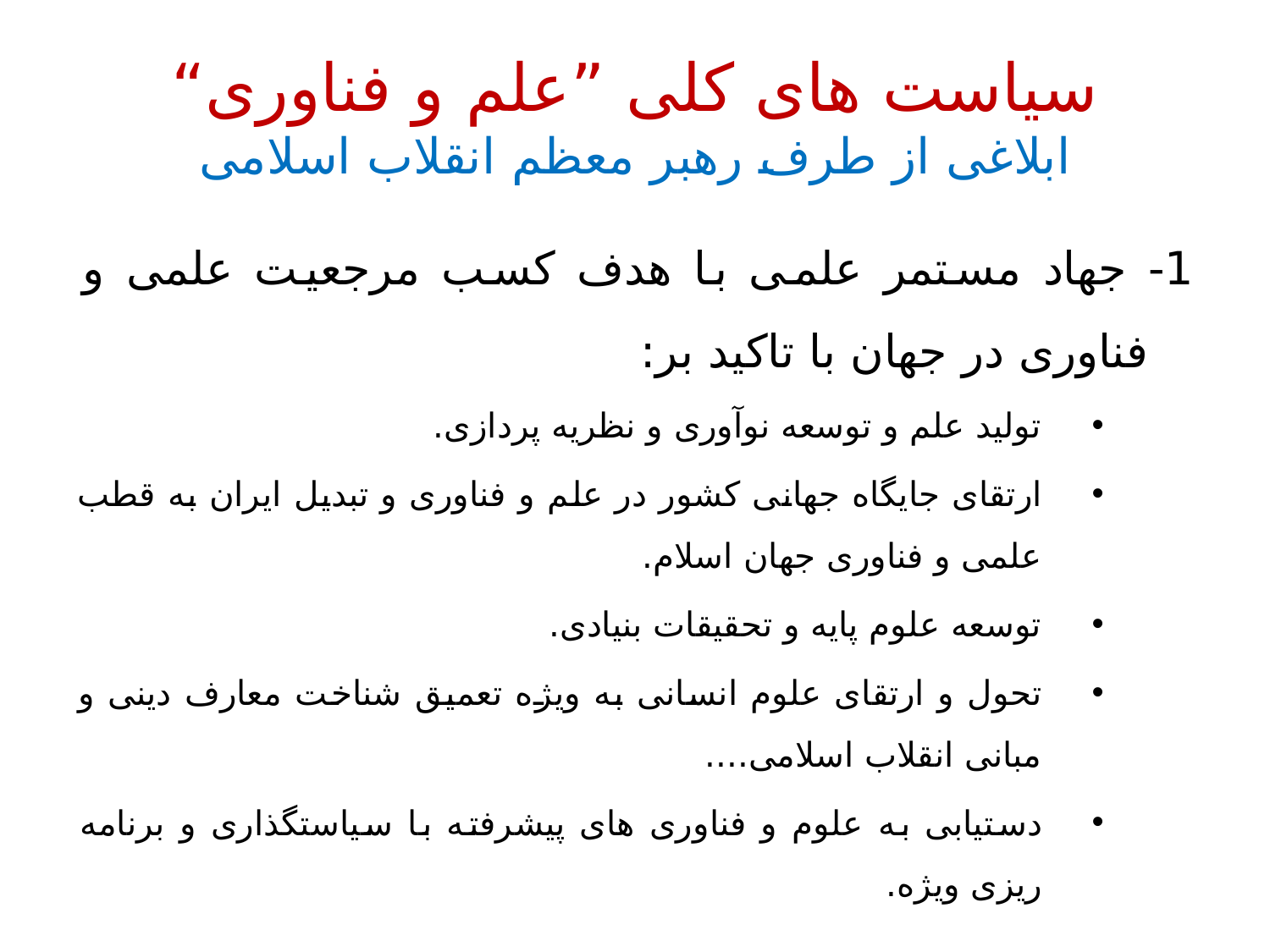

# سیاست های کلی ”علم و فناوری“ ابلاغی از طرف رهبر معظم انقلاب اسلامی
1- جهاد مستمر علمی با هدف کسب مرجعیت علمی و فناوری در جهان با تاکید بر:
تولید علم و توسعه نوآوری و نظریه پردازی.
ارتقای جایگاه جهانی کشور در علم و فناوری و تبدیل ایران به قطب علمی و فناوری جهان اسلام.
توسعه علوم پایه و تحقیقات بنیادی.
تحول و ارتقای علوم انسانی به ویژه تعمیق شناخت معارف دینی و مبانی انقلاب اسلامی....
دستیابی به علوم و فناوری های پیشرفته با سیاستگذاری و برنامه ریزی ویژه.